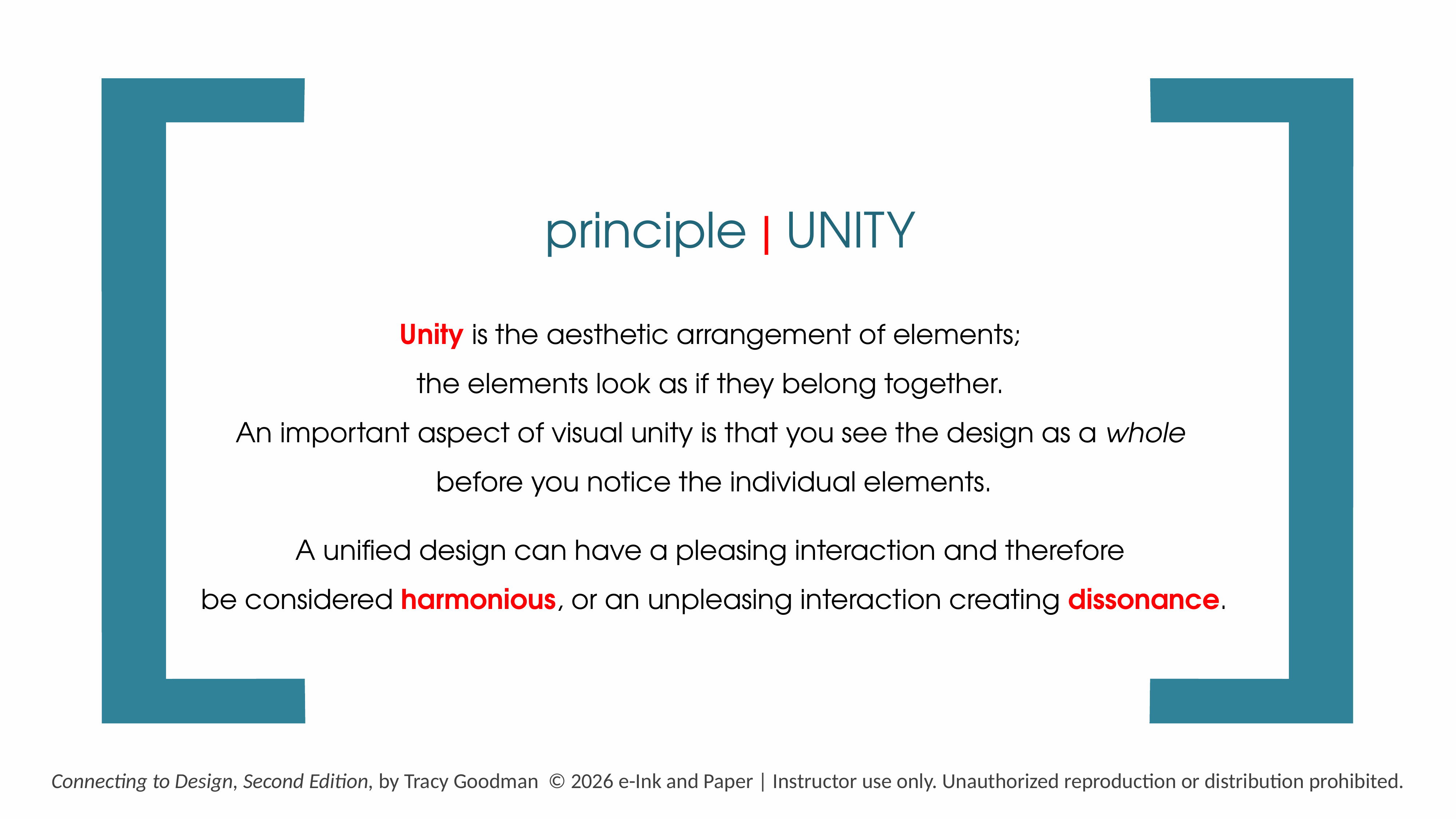

principle | UNITY
Unity is the aesthetic arrangement of elements;
the elements look as if they belong together.
An important aspect of visual unity is that you see the design as a whole
before you notice the individual elements.

A unified design can have a pleasing interaction and therefore
be considered harmonious, or an unpleasing interaction creating dissonance.